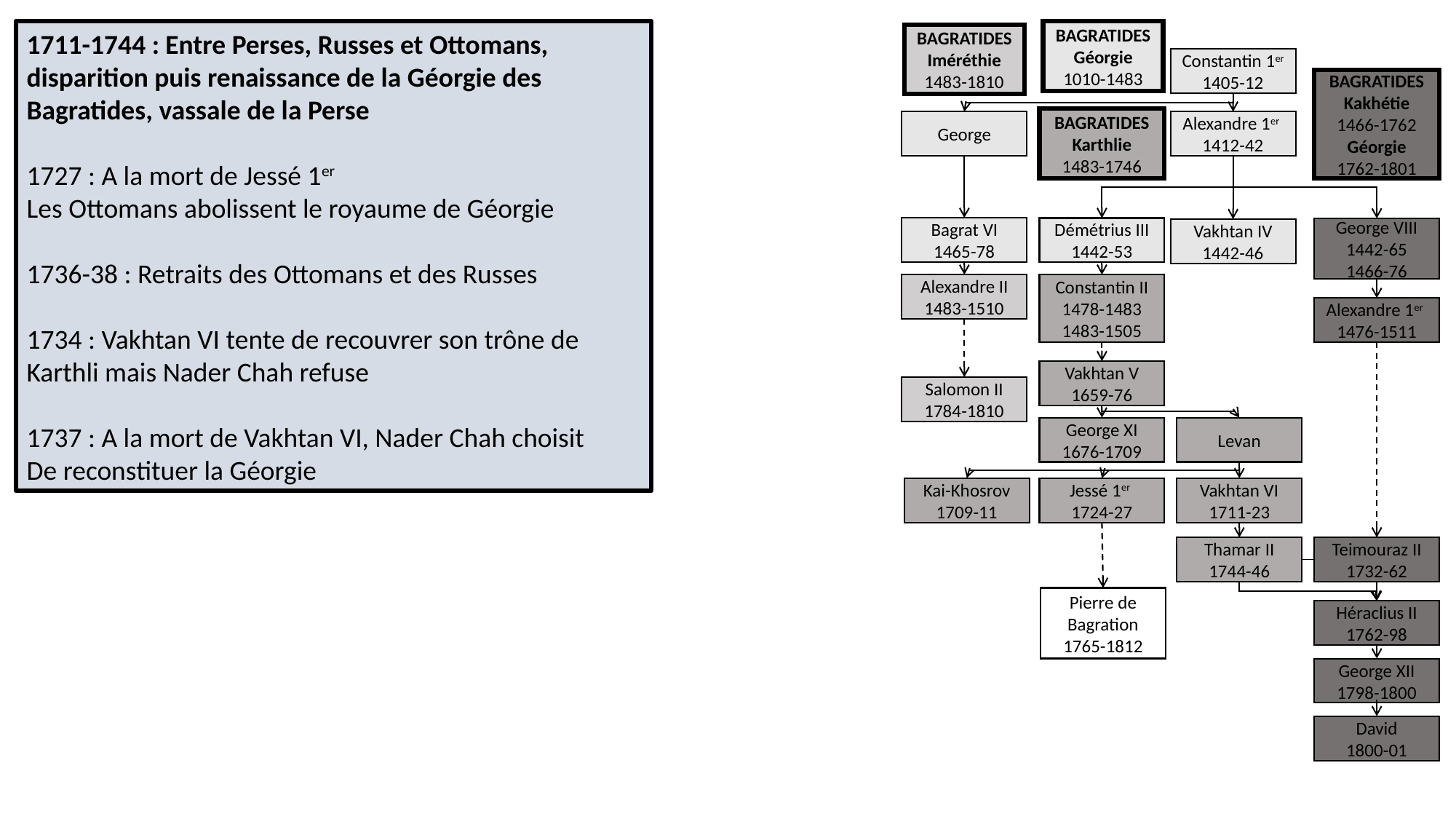

1711-1744 : Entre Perses, Russes et Ottomans, disparition puis renaissance de la Géorgie des Bagratides, vassale de la Perse

1727 : A la mort de Jessé 1er
Les Ottomans abolissent le royaume de Géorgie

1736-38 : Retraits des Ottomans et des Russes

1734 : Vakhtan VI tente de recouvrer son trône de Karthli mais Nader Chah refuse

1737 : A la mort de Vakhtan VI, Nader Chah choisit
De reconstituer la Géorgie
BAGRATIDES
Géorgie
1010-1483
BAGRATIDES
Iméréthie
1483-1810
Constantin 1er
1405-12
BAGRATIDES
Kakhétie
1466-1762
Géorgie
1762-1801
BAGRATIDES
Karthlie
1483-1746
George
Alexandre 1er
1412-42
Bagrat VI
1465-78
Démétrius III
1442-53
George VIII
1442-65
1466-76
Vakhtan IV
1442-46
Alexandre II
1483-1510
Constantin II
1478-1483
1483-1505
Alexandre 1er
1476-1511
Vakhtan V
1659-76
Salomon II
1784-1810
George XI
1676-1709
Levan
Kai-Khosrov
1709-11
Jessé 1er
1724-27
Vakhtan VI
1711-23
Thamar II
1744-46
Teimouraz II
1732-62
Pierre de Bagration
1765-1812
Héraclius II
1762-98
George XII
1798-1800
David
1800-01